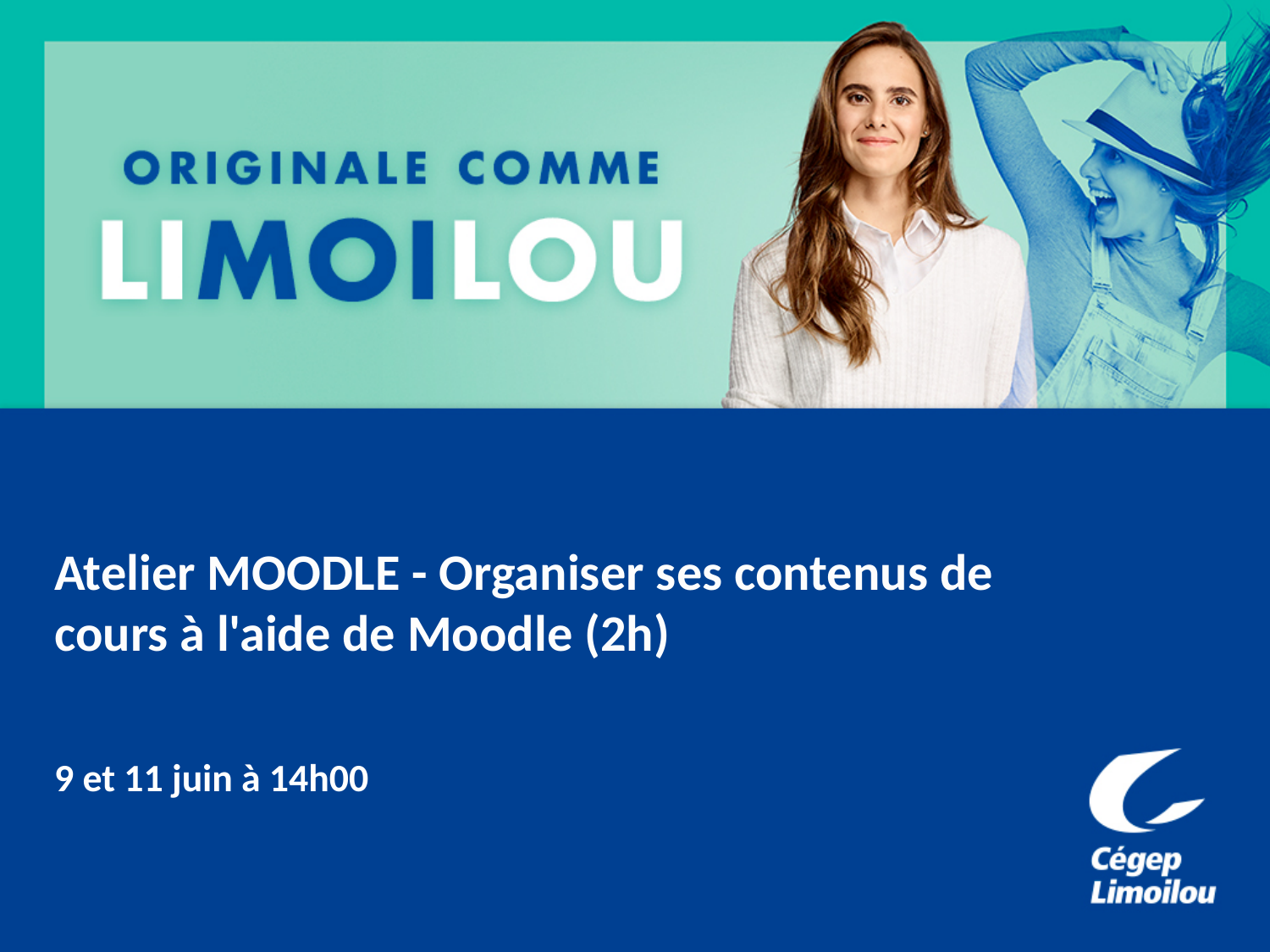

# Atelier MOODLE - Organiser ses contenus de cours à l'aide de Moodle (2h)
9 et 11 juin à 14h00